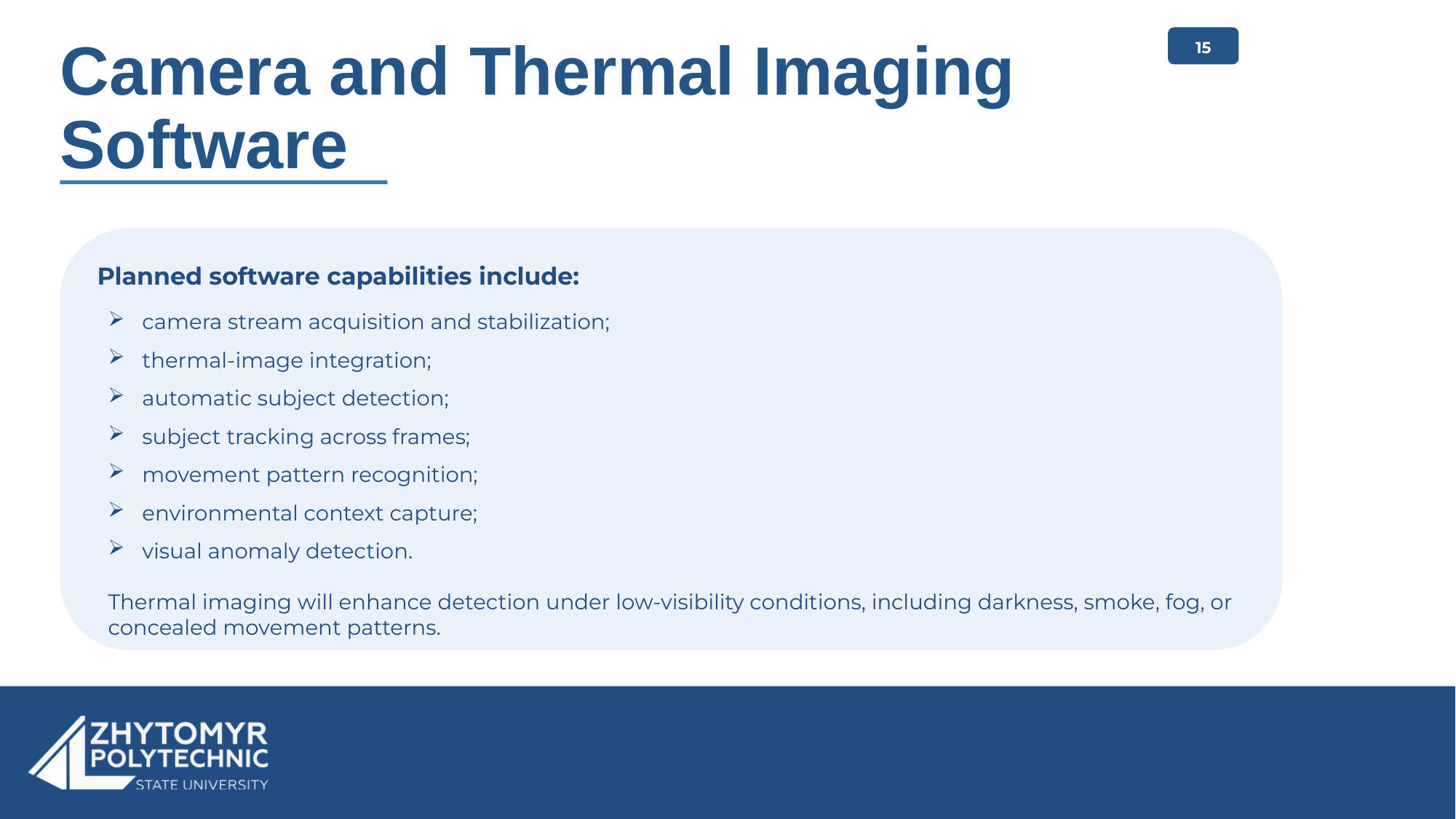

15
# Camera and Thermal Imaging Software

Planned software capabilities include:
camera stream acquisition and stabilization;
thermal-image integration;
automatic subject detection;
subject tracking across frames;
movement pattern recognition;
environmental context capture;
visual anomaly detection.

Thermal imaging will enhance detection under low-visibility conditions, including darkness, smoke, fog, or concealed movement patterns.